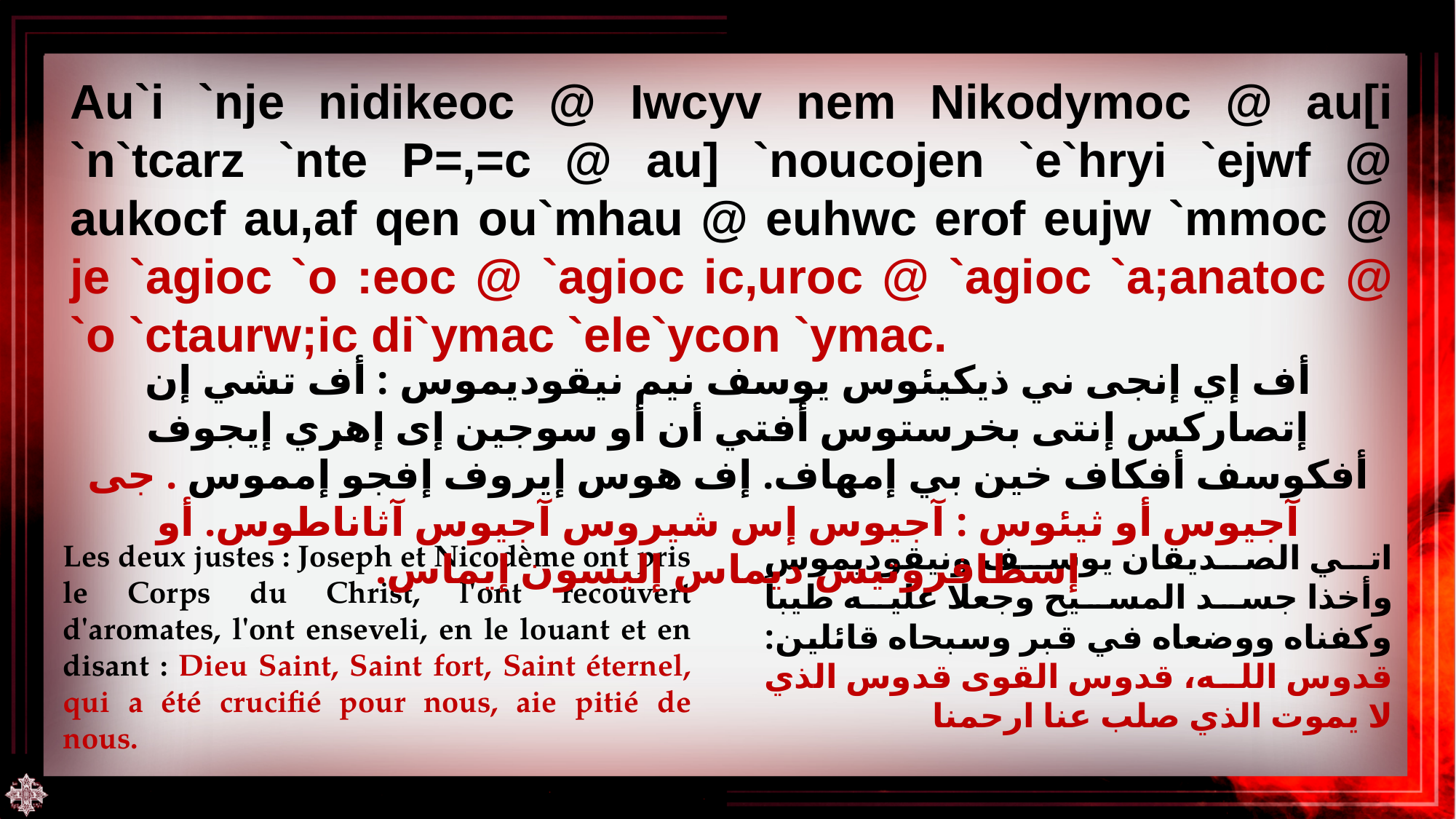

Au`i `nje nidikeoc @ Iwcyv nem Nikodymoc @ au[i `n`tcarz `nte P=,=c @ au] `noucojen `e`hryi `ejwf @ aukocf au,af qen ou`mhau @ euhwc erof eujw `mmoc @ je `agioc `o :eoc @ `agioc ic,uroc @ `agioc `a;anatoc @ `o `ctaurw;ic di`ymac `ele`ycon `ymac.
أف إي إنجى ني ذيكيئوس يوسف نيم نيقوديموس : أف تشي إن إتصاركس إنتى بخرستوس أفتي أن أو سوجين إى إهري إيجوف أفكوسف أفكاف خين بي إمهاف. إف هوس إيروف إفجو إمموس . جى آجيوس أو ثيئوس : آجيوس إس شيروس آجيوس آثاناطوس. أو إسطافروتيس ديماس إليسون إيماس.

Les deux justes : Joseph et Nicodème ont pris le Corps du Christ, l'ont recouvert d'aromates, l'ont enseveli, en le louant et en disant : Dieu Saint, Saint fort, Saint éternel, qui a été crucifié pour nous, aie pitié de nous.
اتي الصديقان يوسف ونيقوديموس وأخذا جسد المسيح وجعلا عليه طيباً وكفناه ووضعاه في قبر وسبحاه قائلين: قدوس الله، قدوس القوى قدوس الذي لا يموت الذي صلب عنا ارحمنا